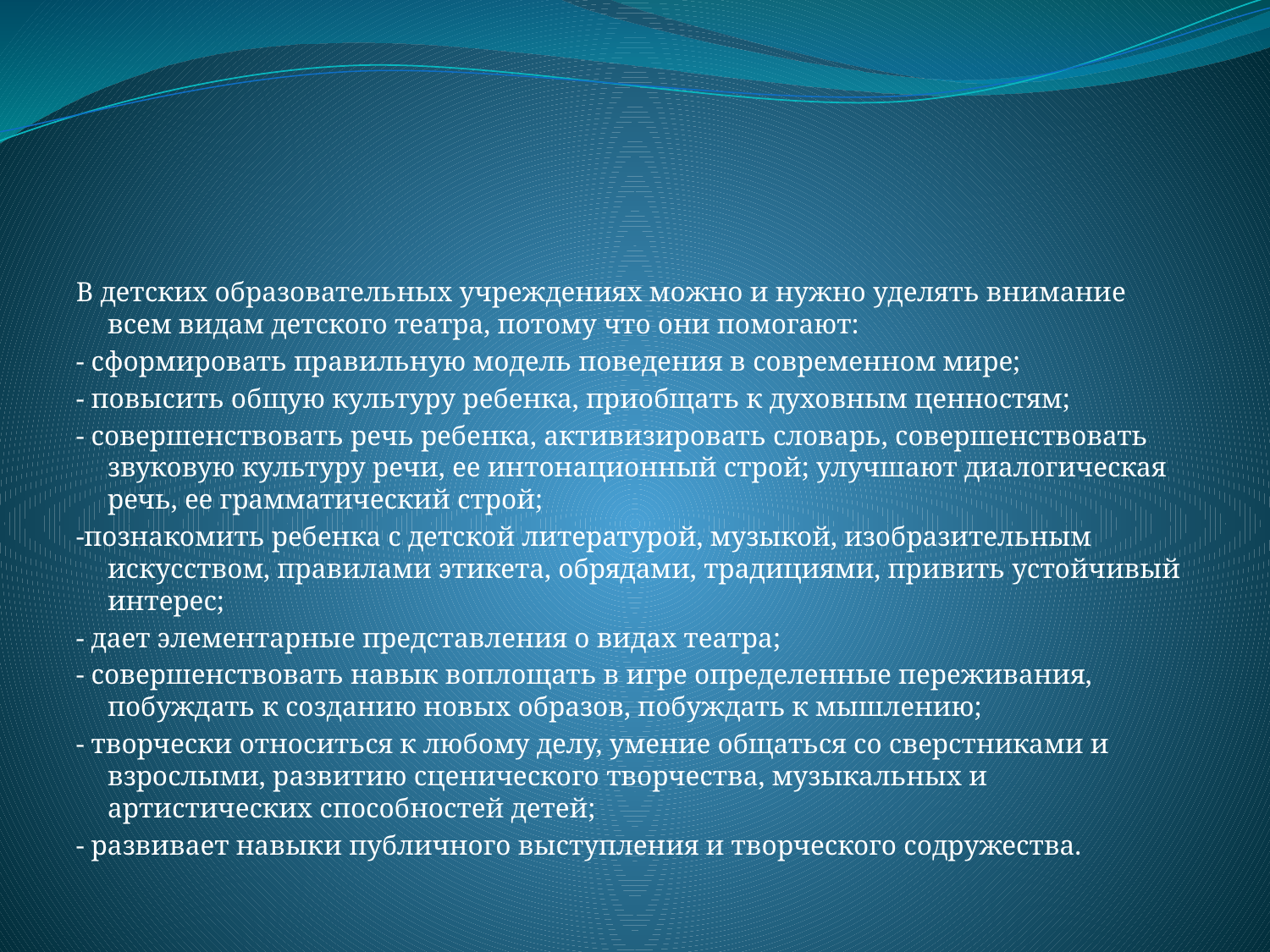

#
В детских образовательных учреждениях можно и нужно уделять внимание всем видам детского театра, потому что они помогают:
- сформировать правильную модель поведения в современном мире;
- повысить общую культуру ребенка, приобщать к духовным ценностям;
- совершенствовать речь ребенка, активизировать словарь, совершенствовать звуковую культуру речи, ее интонационный строй; улучшают диалогическая речь, ее грамматический строй;
-познакомить ребенка с детской литературой, музыкой, изобразительным искусством, правилами этикета, обрядами, традициями, привить устойчивый интерес;
- дает элементарные представления о видах театра;
- совершенствовать навык воплощать в игре определенные переживания, побуждать к созданию новых образов, побуждать к мышлению;
- творчески относиться к любому делу, умение общаться со сверстниками и взрослыми, развитию сценического творчества, музыкальных и артистических способностей детей;
- развивает навыки публичного выступления и творческого содружества.